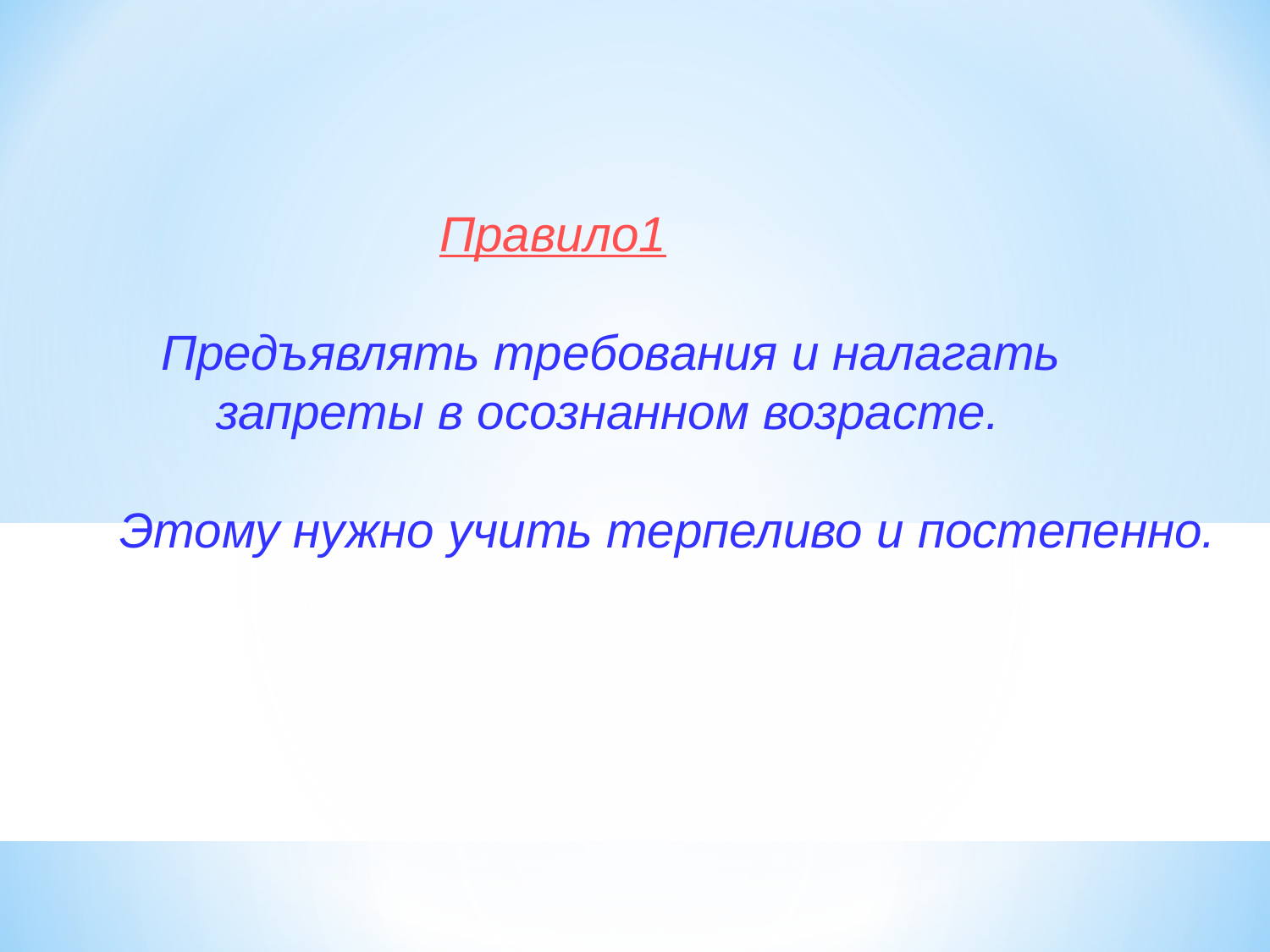

Правило1

   Предъявлять требования и налагать
       запреты в осознанном возрасте.

Этому нужно учить терпеливо и постепенно.